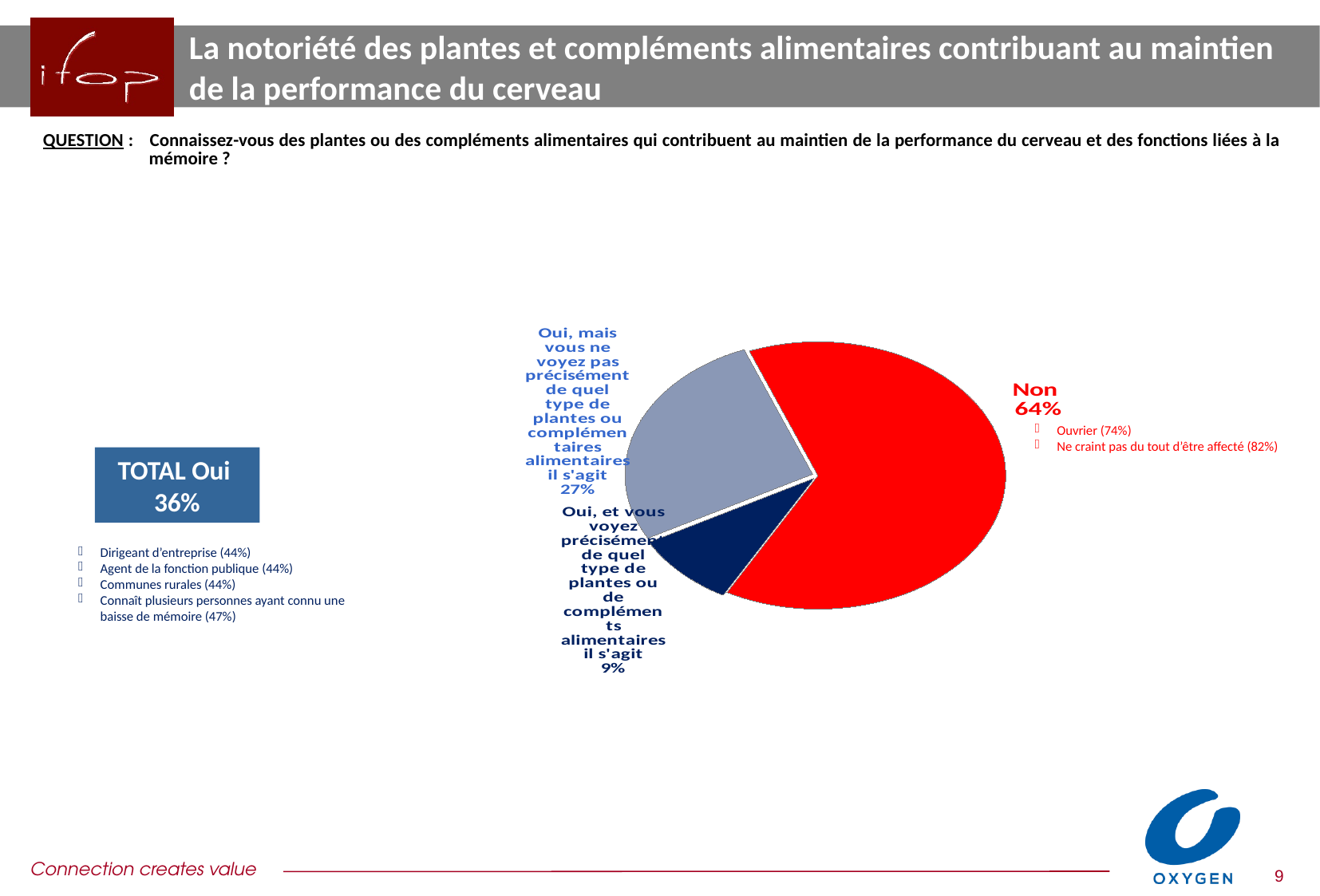

La notoriété des plantes et compléments alimentaires contribuant au maintien de la performance du cerveau
| QUESTION : Connaissez-vous des plantes ou des compléments alimentaires qui contribuent au maintien de la performance du cerveau et des fonctions liées à la mémoire ? |
| --- |

### Chart

| Category | Ensemble |
|---|---|
| Oui, et vous voyez précisément de quel type de plantes ou de compléments alimentaires il s'agit | 0.09 |
| Oui, mais vous ne voyez pas précisément de quel type de plantes ou complémentaires alimentaires il s'agit | 0.27 |
| Non  | 0.64 |
Ouvrier (74%)
Ne craint pas du tout d’être affecté (82%)
TOTAL Oui
36%
Dirigeant d’entreprise (44%)
Agent de la fonction publique (44%)
Communes rurales (44%)
Connaît plusieurs personnes ayant connu une baisse de mémoire (47%)